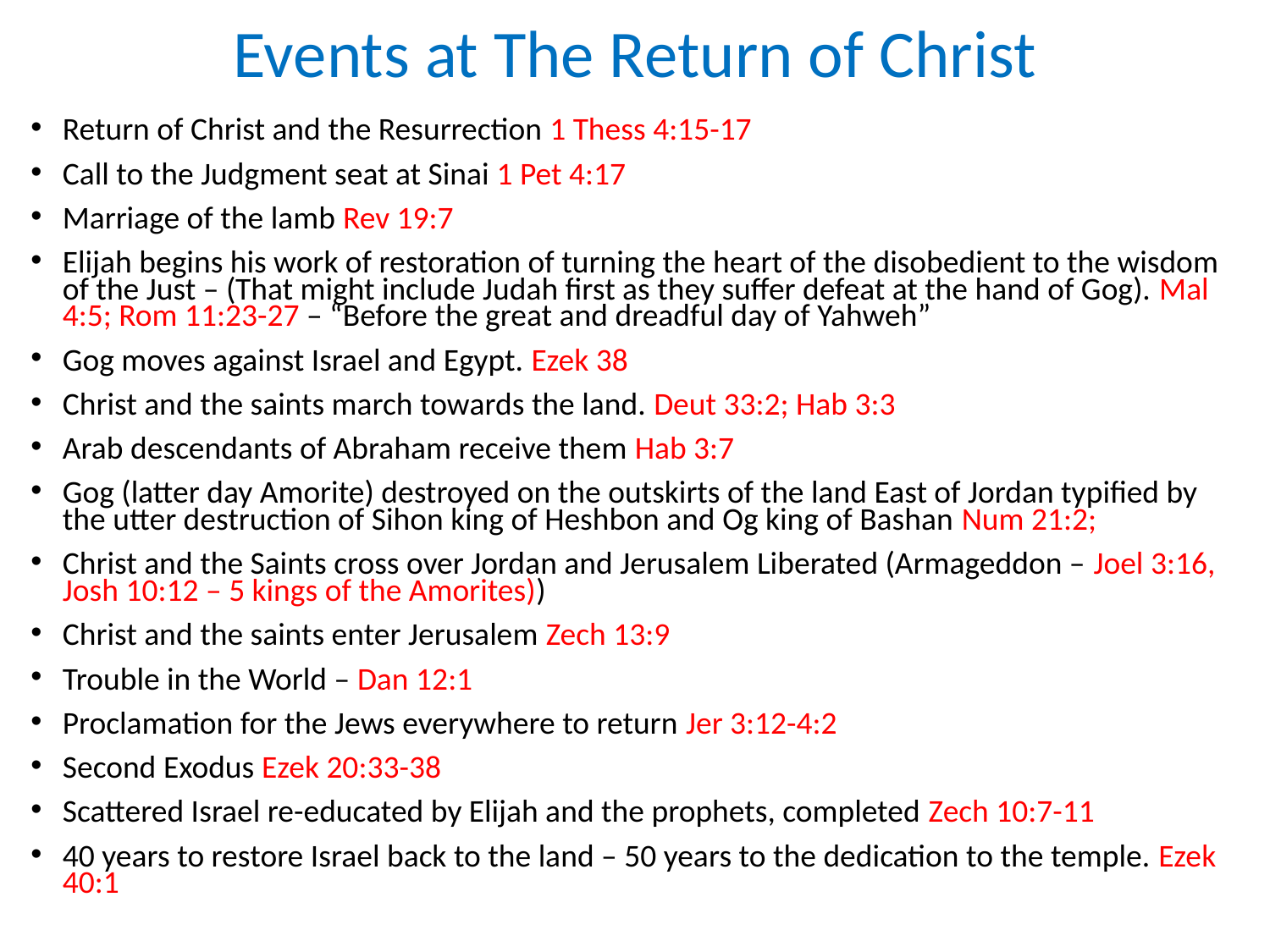

# Events at The Return of Christ
Return of Christ and the Resurrection 1 Thess 4:15-17
Call to the Judgment seat at Sinai 1 Pet 4:17
Marriage of the lamb Rev 19:7
Elijah begins his work of restoration of turning the heart of the disobedient to the wisdom of the Just – (That might include Judah first as they suffer defeat at the hand of Gog). Mal 4:5; Rom 11:23-27 – “Before the great and dreadful day of Yahweh”
Gog moves against Israel and Egypt. Ezek 38
Christ and the saints march towards the land. Deut 33:2; Hab 3:3
Arab descendants of Abraham receive them Hab 3:7
Gog (latter day Amorite) destroyed on the outskirts of the land East of Jordan typified by the utter destruction of Sihon king of Heshbon and Og king of Bashan Num 21:2;
Christ and the Saints cross over Jordan and Jerusalem Liberated (Armageddon – Joel 3:16, Josh 10:12 – 5 kings of the Amorites))
Christ and the saints enter Jerusalem Zech 13:9
Trouble in the World – Dan 12:1
Proclamation for the Jews everywhere to return Jer 3:12-4:2
Second Exodus Ezek 20:33-38
Scattered Israel re-educated by Elijah and the prophets, completed Zech 10:7-11
40 years to restore Israel back to the land – 50 years to the dedication to the temple. Ezek 40:1